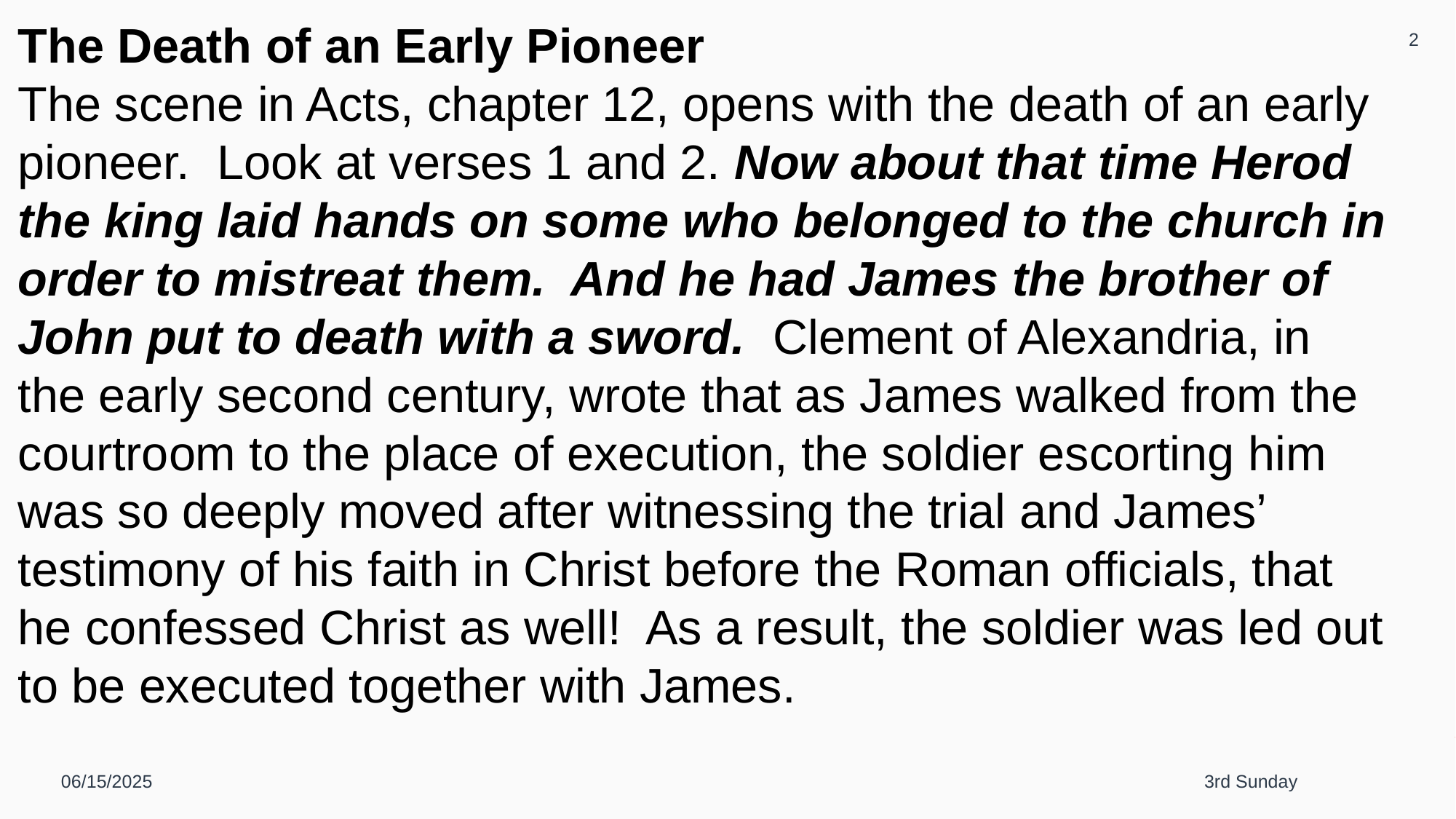

2
The Death of an Early Pioneer
The scene in Acts, chapter 12, opens with the death of an early pioneer.  Look at verses 1 and 2. Now about that time Herod the king laid hands on some who belonged to the church in order to mistreat them.  And he had James the brother of John put to death with a sword.  Clement of Alexandria, in the early second century, wrote that as James walked from the courtroom to the place of execution, the soldier escorting him was so deeply moved after witnessing the trial and James’ testimony of his faith in Christ before the Roman officials, that he confessed Christ as well!  As a result, the soldier was led out to be executed together with James.
06/15/2025
3rd Sunday